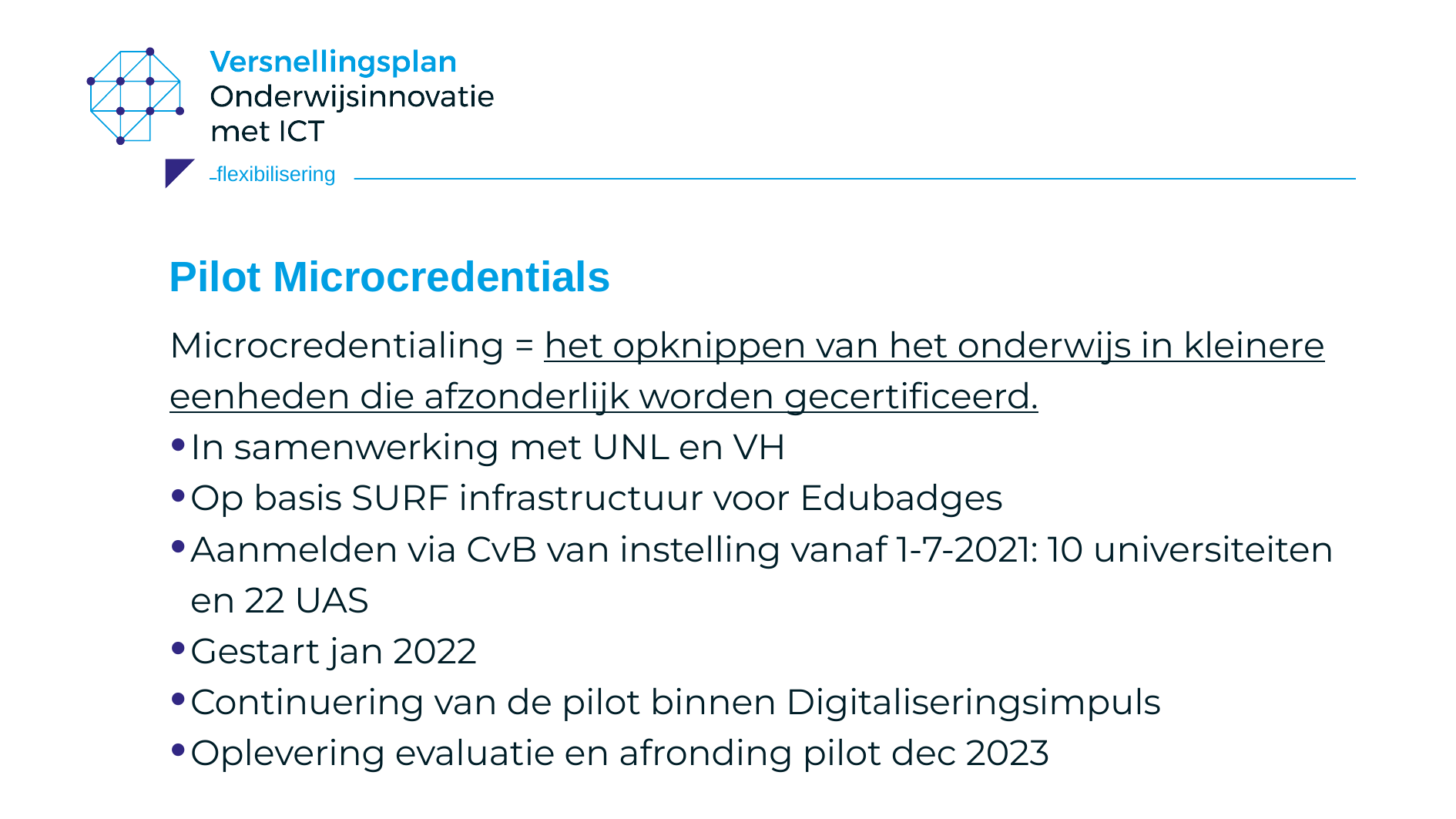

# Pilot Microcredentials
Microcredentialing = het opknippen van het onderwijs in kleinere eenheden die afzonderlijk worden gecertificeerd.
In samenwerking met UNL en VH
Op basis SURF infrastructuur voor Edubadges
Aanmelden via CvB van instelling vanaf 1-7-2021: 10 universiteiten en 22 UAS
Gestart jan 2022
Continuering van de pilot binnen Digitaliseringsimpuls
Oplevering evaluatie en afronding pilot dec 2023